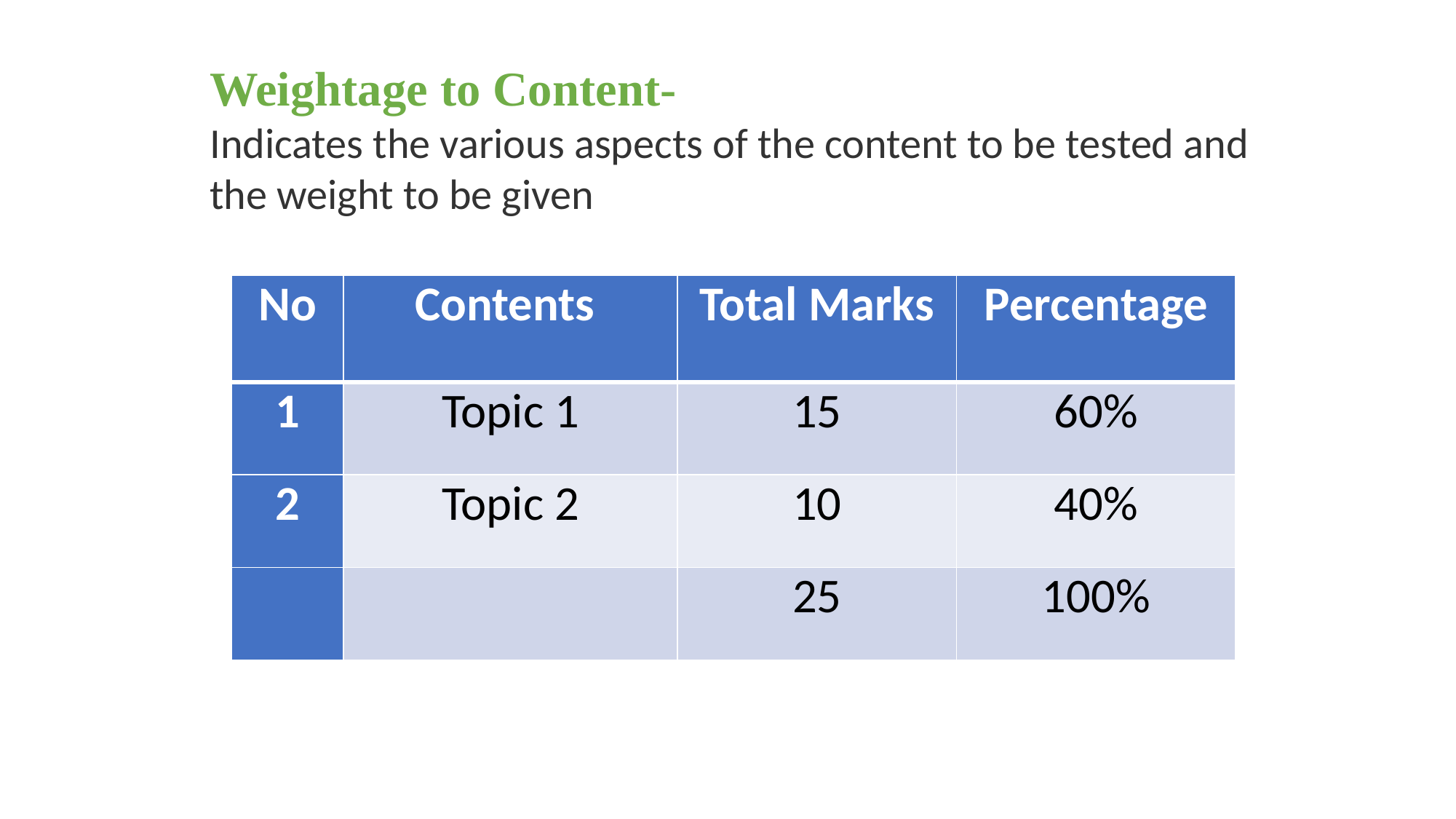

Weightage to Content-
Indicates the various aspects of the content to be tested and the weight to be given

| No | Contents | Total Marks | Percentage |
| --- | --- | --- | --- |
| 1 | Topic 1 | 15 | 60% |
| 2 | Topic 2 | 10 | 40% |
|  |  | 25 | 100% |